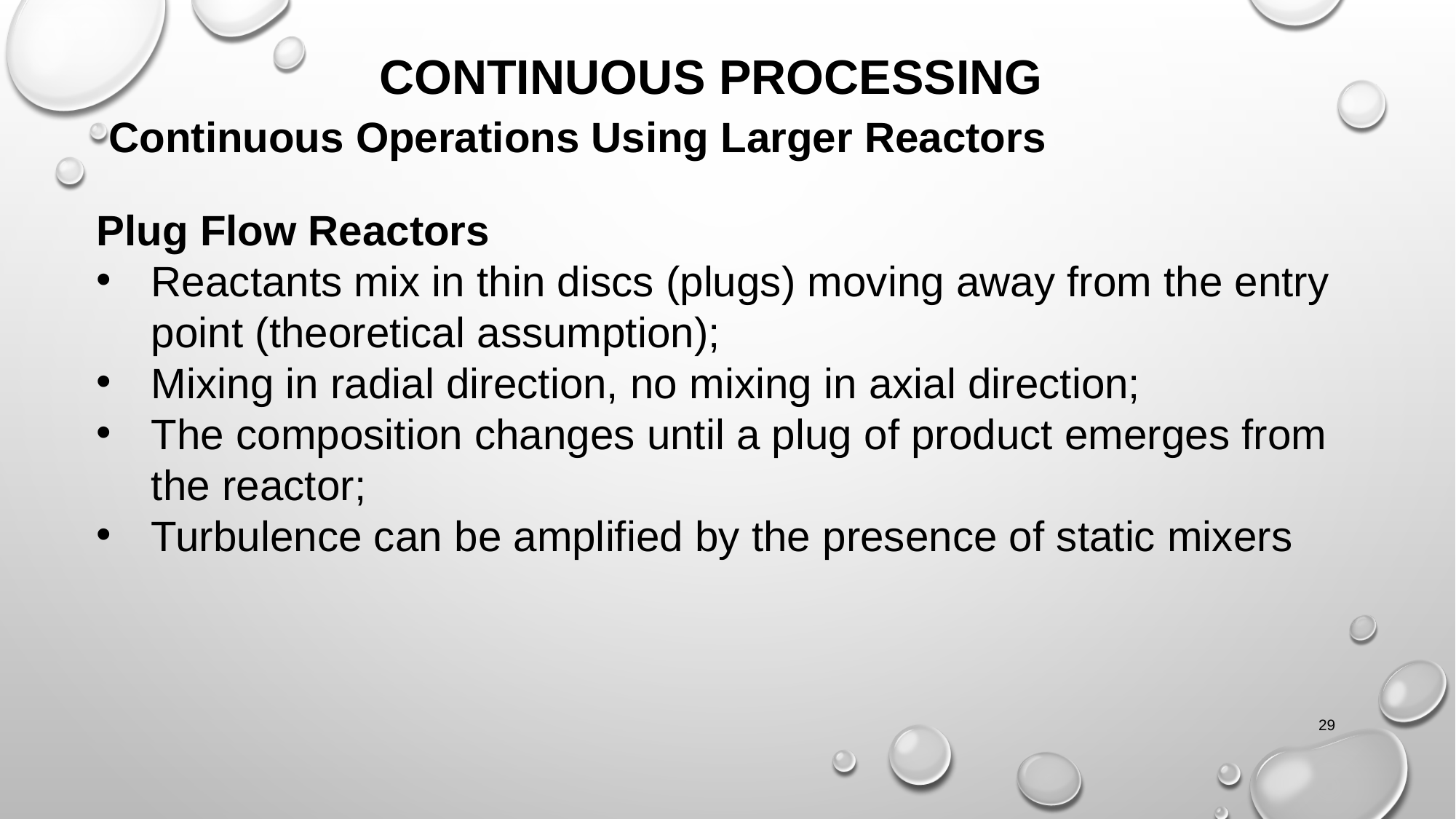

CONTINUOUS PROCESSING
Continuous Operations Using Larger Reactors
Plug Flow Reactors
Reactants mix in thin discs (plugs) moving away from the entry point (theoretical assumption);
Mixing in radial direction, no mixing in axial direction;
The composition changes until a plug of product emerges from the reactor;
Turbulence can be amplified by the presence of static mixers
29